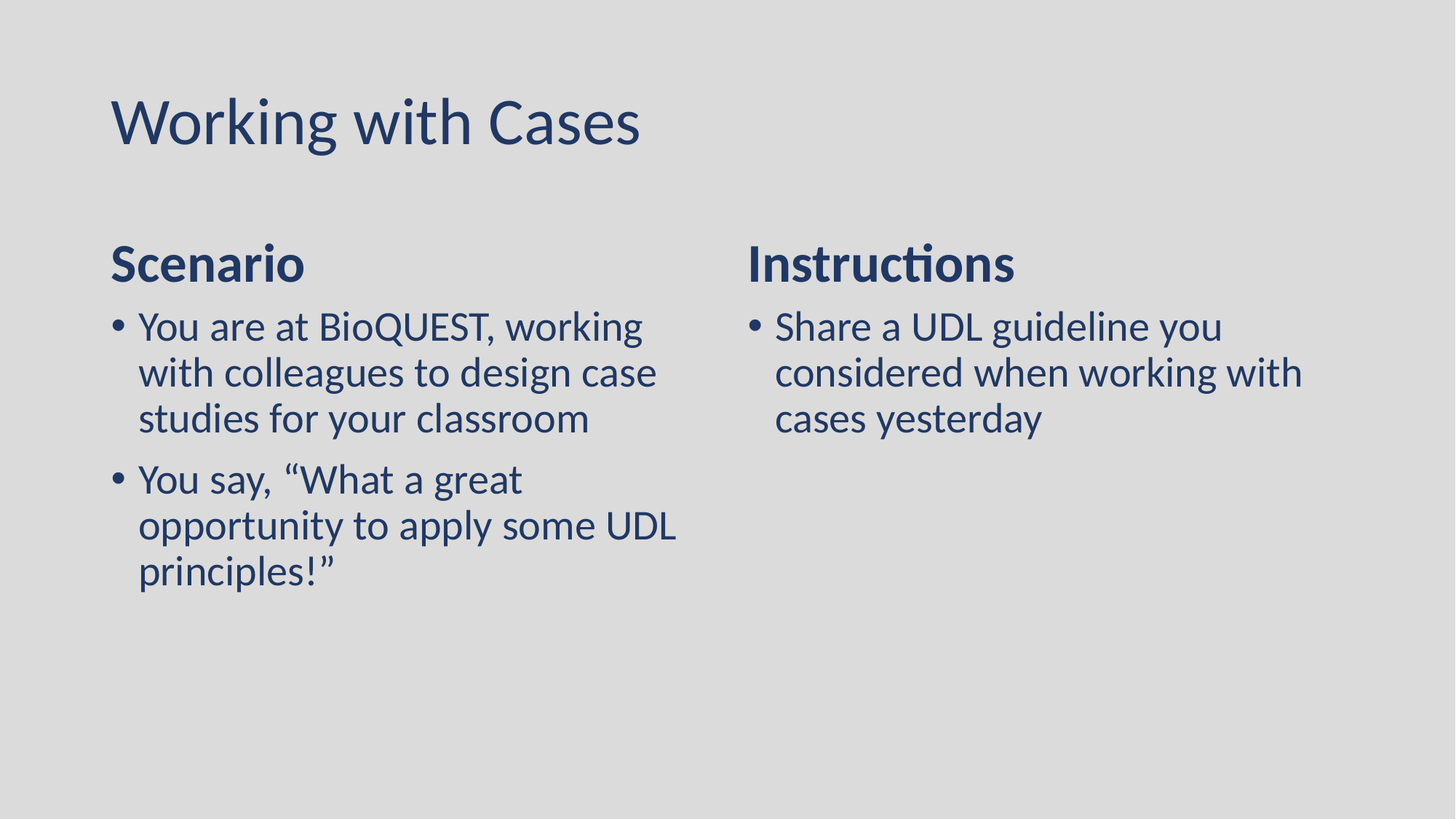

# Working with Cases
Scenario
Instructions
You are at BioQUEST, working with colleagues to design case studies for your classroom
You say, “What a great opportunity to apply some UDL principles!”
Share a UDL guideline you considered when working with cases yesterday